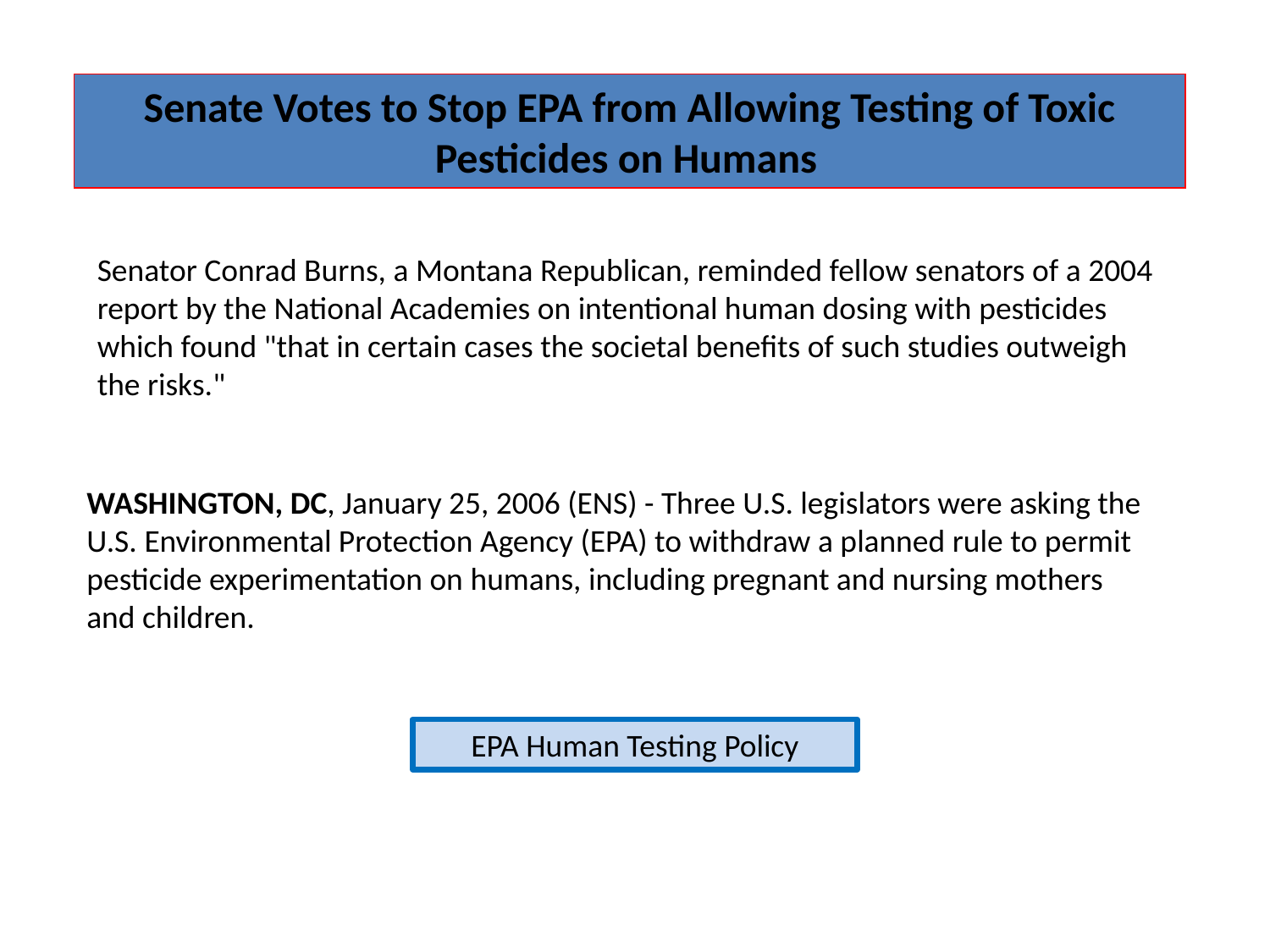

Senate Votes to Stop EPA from Allowing Testing of Toxic Pesticides on Humans
Senator Conrad Burns, a Montana Republican, reminded fellow senators of a 2004 report by the National Academies on intentional human dosing with pesticides which found "that in certain cases the societal benefits of such studies outweigh the risks."
WASHINGTON, DC, January 25, 2006 (ENS) - Three U.S. legislators were asking the U.S. Environmental Protection Agency (EPA) to withdraw a planned rule to permit pesticide experimentation on humans, including pregnant and nursing mothers and children.

EPA Human Testing Policy